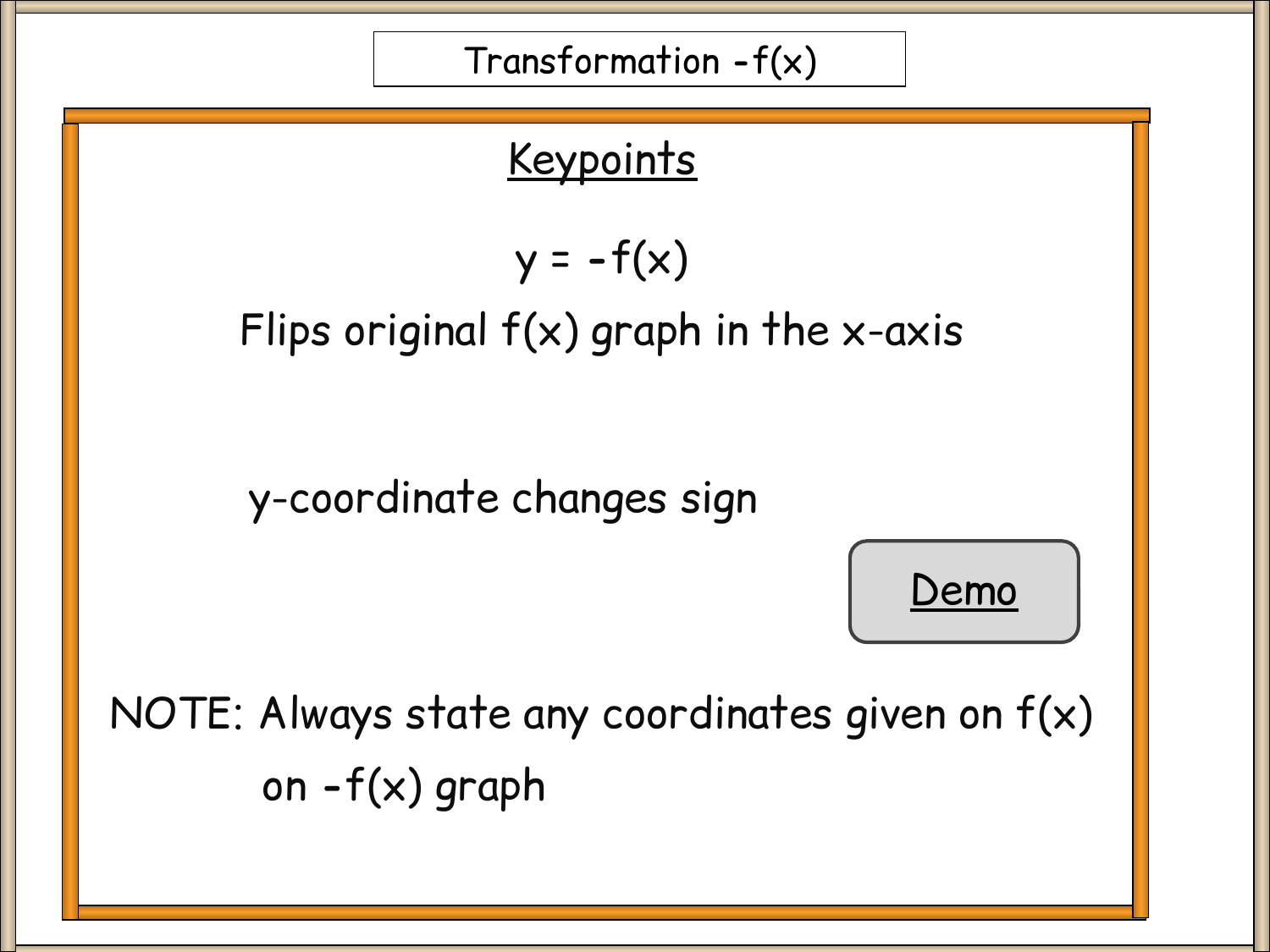

Transformation -f(x)

Keypoints

y = -f(x)
Flips original f(x) graph in the x-axis

	 y-coordinate changes sign

NOTE: Always state any coordinates given on f(x)
            on -f(x) graph

Demo